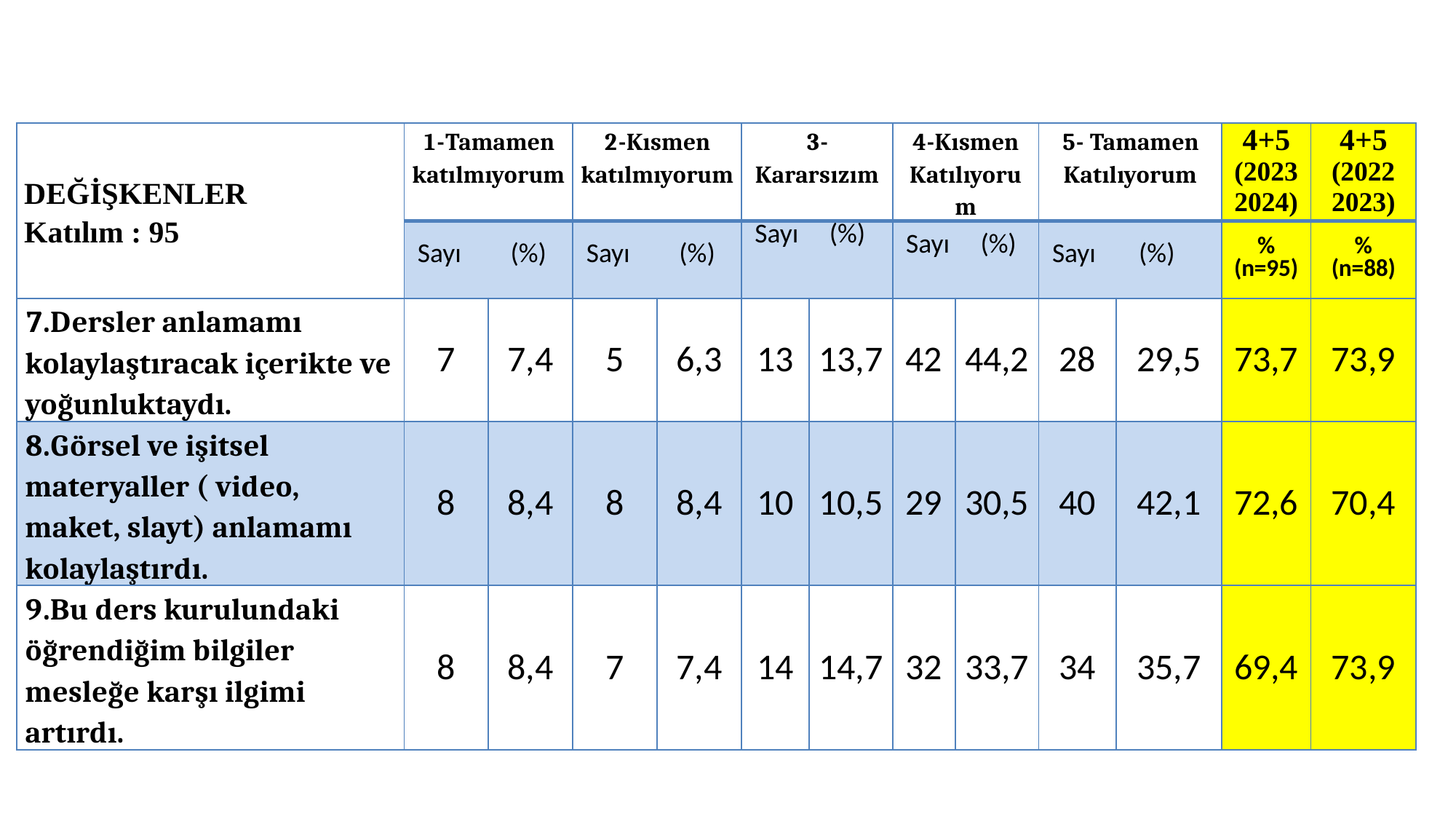

| DEĞİŞKENLER Katılım : 95 | 1-Tamamen katılmıyorum |  | 2-Kısmen katılmıyorum |  | 3-Kararsızım |  | 4-Kısmen Katılıyorum |  | 5- Tamamen Katılıyorum |  | 4+5 (2023 2024) | 4+5 (2022 2023) |
| --- | --- | --- | --- | --- | --- | --- | --- | --- | --- | --- | --- | --- |
|  | Sayı (%) |  | Sayı (%) |  | Sayı (%) |  | Sayı (%) |  | Sayı (%) |  | % (n=95) | % (n=88) |
| 7.Dersler anlamamı kolaylaştıracak içerikte ve yoğunluktaydı. | 7 | 7,4 | 5 | 6,3 | 13 | 13,7 | 42 | 44,2 | 28 | 29,5 | 73,7 | 73,9 |
| 8.Görsel ve işitsel materyaller ( video, maket, slayt) anlamamı kolaylaştırdı. | 8 | 8,4 | 8 | 8,4 | 10 | 10,5 | 29 | 30,5 | 40 | 42,1 | 72,6 | 70,4 |
| 9.Bu ders kurulundaki öğrendiğim bilgiler mesleğe karşı ilgimi artırdı. | 8 | 8,4 | 7 | 7,4 | 14 | 14,7 | 32 | 33,7 | 34 | 35,7 | 69,4 | 73,9 |